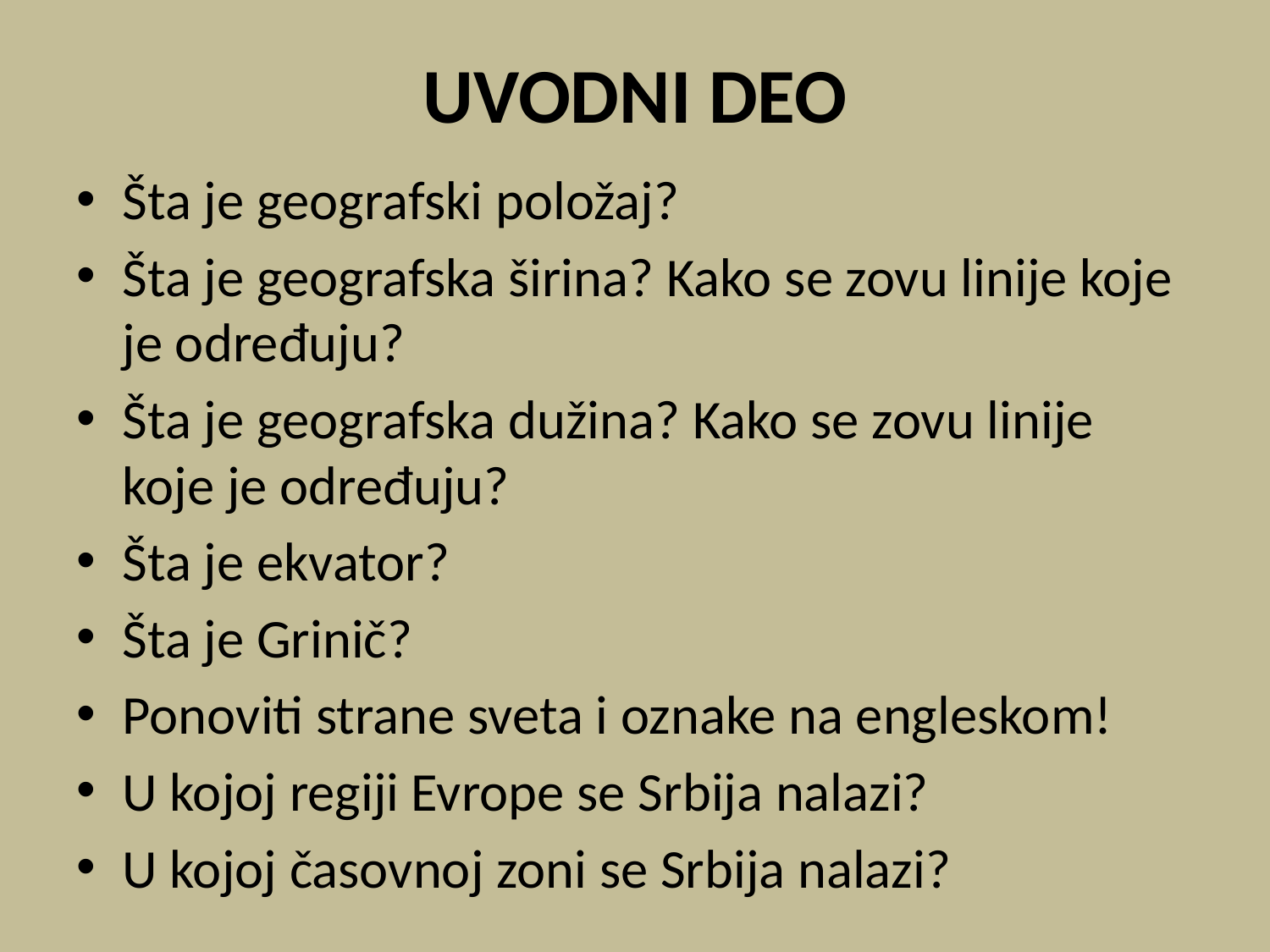

# UVODNI DEO
Šta je geografski položaj?
Šta je geografska širina? Kako se zovu linije koje je određuju?
Šta je geografska dužina? Kako se zovu linije koje je određuju?
Šta je ekvator?
Šta je Grinič?
Ponoviti strane sveta i oznake na engleskom!
U kojoj regiji Evrope se Srbija nalazi?
U kojoj časovnoj zoni se Srbija nalazi?